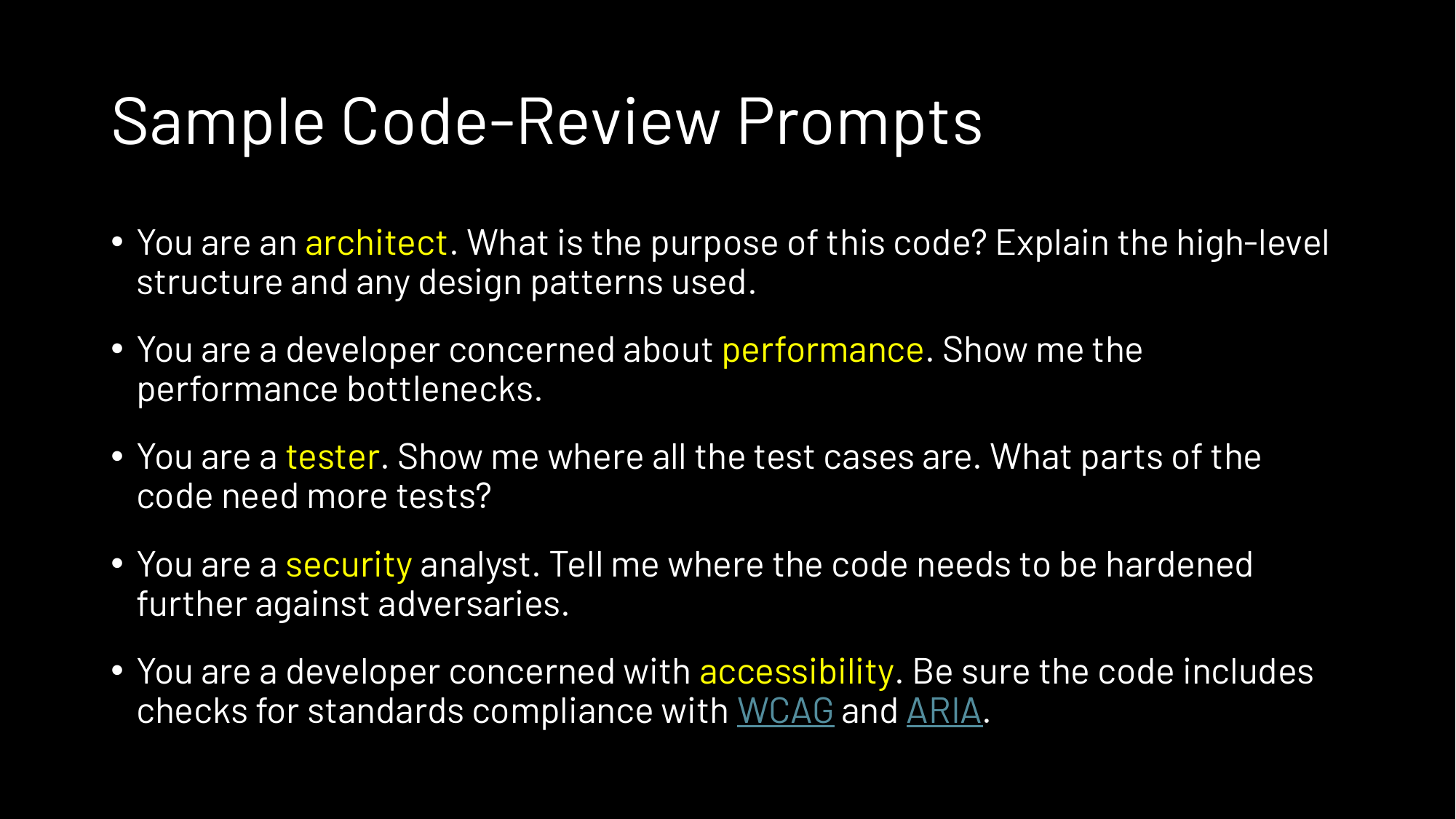

# Sample Code-Review Prompts
You are an architect. What is the purpose of this code? Explain the high-level structure and any design patterns used.
You are a developer concerned about performance. Show me the performance bottlenecks.
You are a tester. Show me where all the test cases are. What parts of the code need more tests?
You are a security analyst. Tell me where the code needs to be hardened further against adversaries.
You are a developer concerned with accessibility. Be sure the code includes checks for standards compliance with WCAG and ARIA.